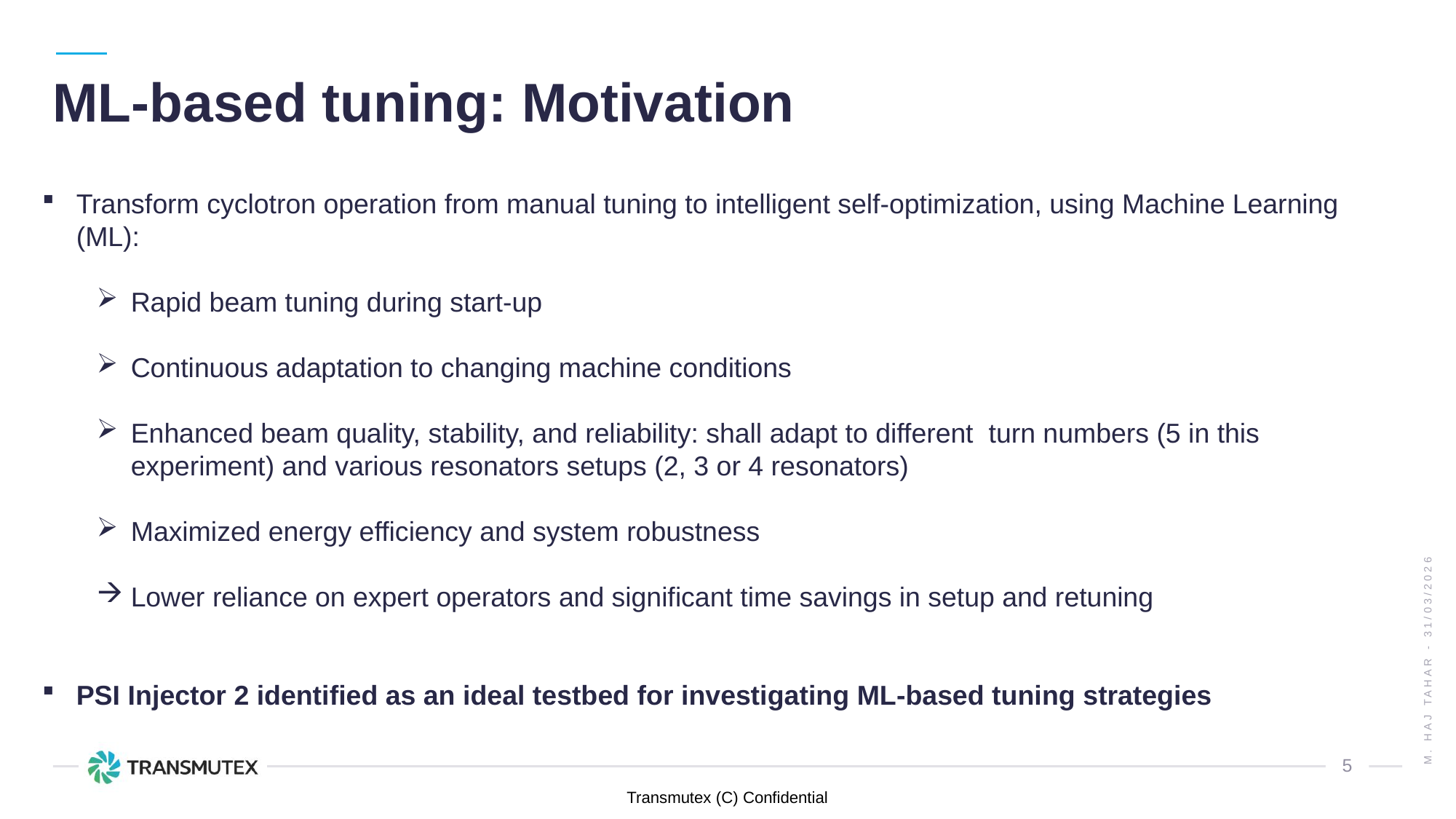

# ML-based tuning: Motivation

Transform cyclotron operation from manual tuning to intelligent self-optimization, using Machine Learning (ML):

Rapid beam tuning during start-up

Continuous adaptation to changing machine conditions

Enhanced beam quality, stability, and reliability: shall adapt to different  turn numbers (5 in this experiment) and various resonators setups (2, 3 or 4 resonators)

Maximized energy efficiency and system robustness

Lower reliance on expert operators and significant time savings in setup and retuning

PSI Injector 2 identified as an ideal testbed for investigating ML-based tuning strategies

M. Haj Tahar - 31/03/2026
5